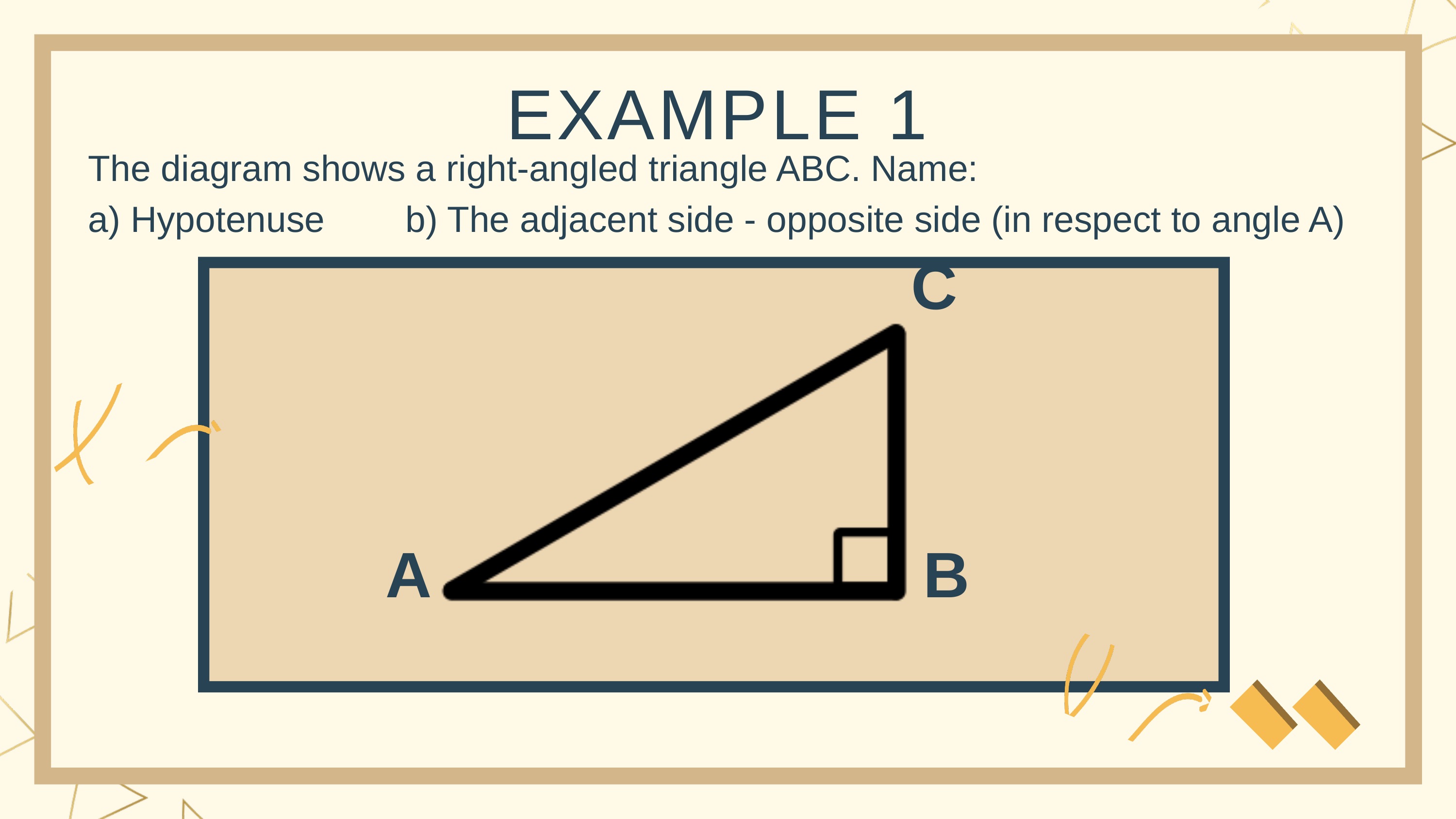

EXAMPLE 1
The diagram shows a right-angled triangle ABC. Name:
a) Hypotenuse        b) The adjacent side - opposite side (in respect to angle A)
C

A
B